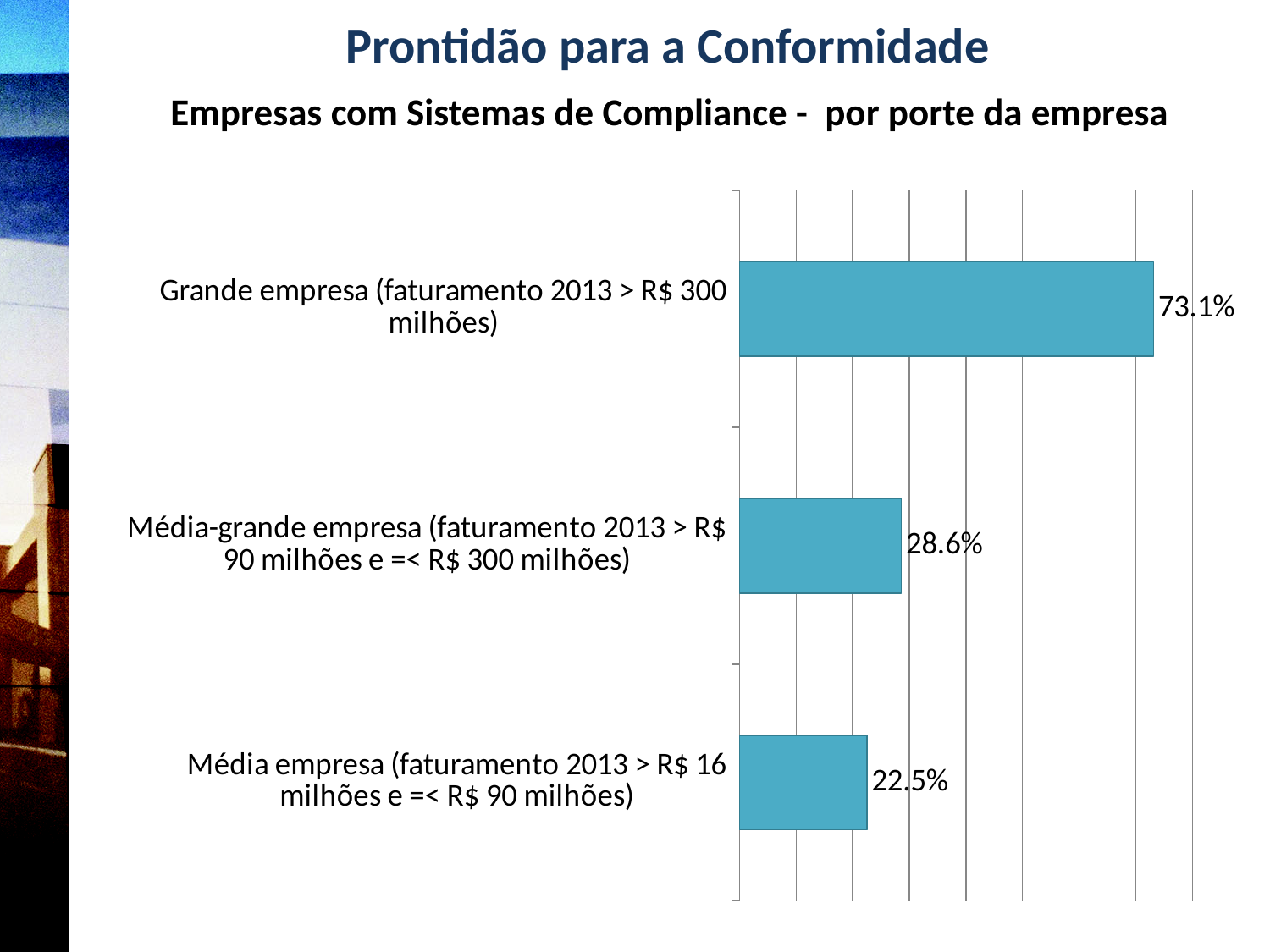

Prontidão para a Conformidade
Empresas com Sistemas de Compliance -  por porte da empresa

### Chart

| Category | Mesclado |
|---|---|
| Média empresa (faturamento 2013 > R$ 16 milhões e =< R$ 90 milhões) | 0.225 |
| Média-grande empresa (faturamento 2013 > R$ 90 milhões e =< R$ 300 milhões) | 0.2857142857142857 |
| Grande empresa (faturamento 2013 > R$ 300 milhões) | 0.7313432835820896 |